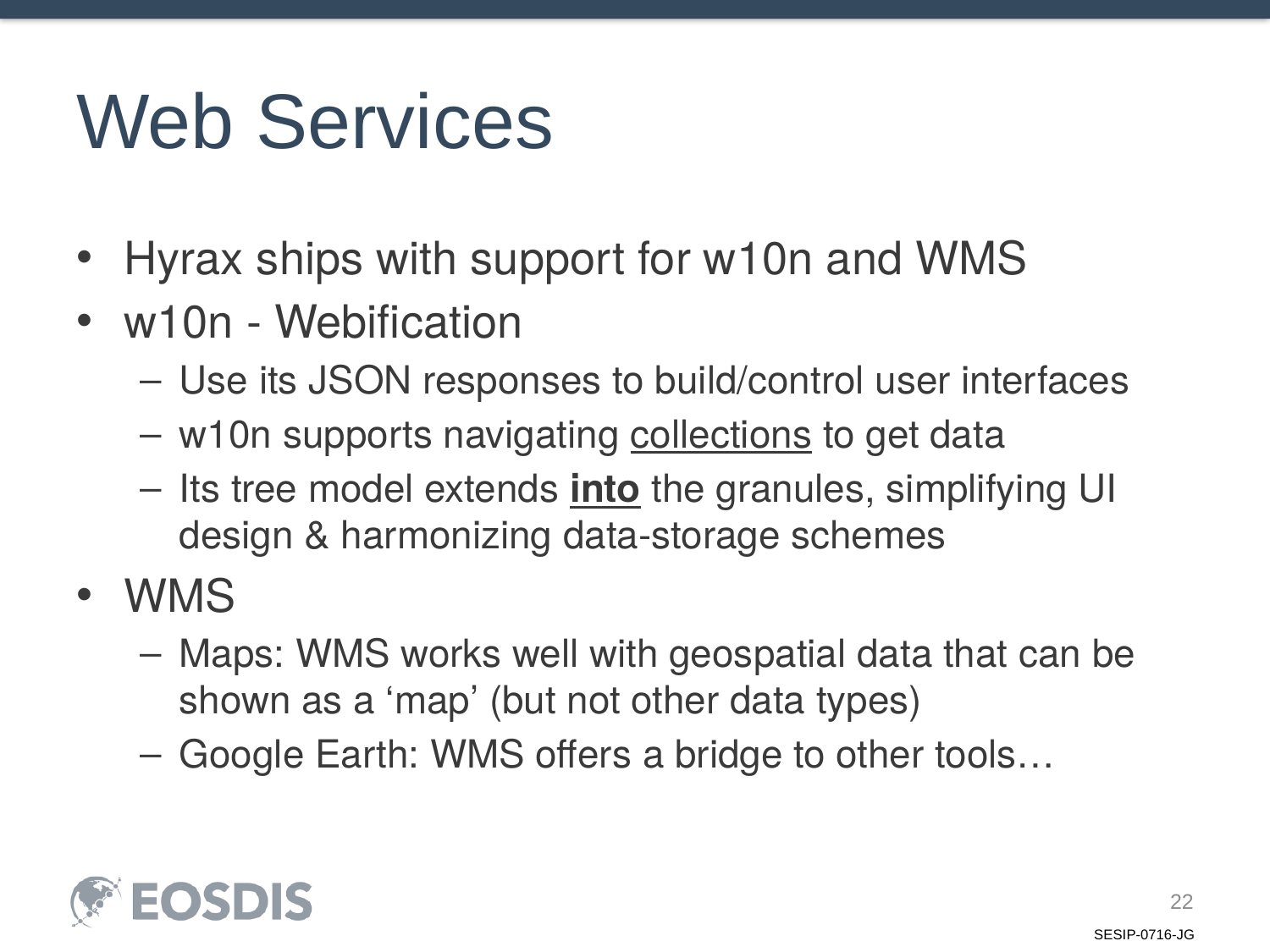

# Web Services
Hyrax ships with support for w10n and WMS
w10n - Webification
Use its JSON responses to build/control user interfaces
w10n supports navigating collections to get data
Its tree model extends into the granules, simplifying UI design & harmonizing data-storage schemes
WMS
Maps: WMS works well with geospatial data that can be shown as a ‘map’ (but not other data types)
Google Earth: WMS offers a bridge to other tools…

22